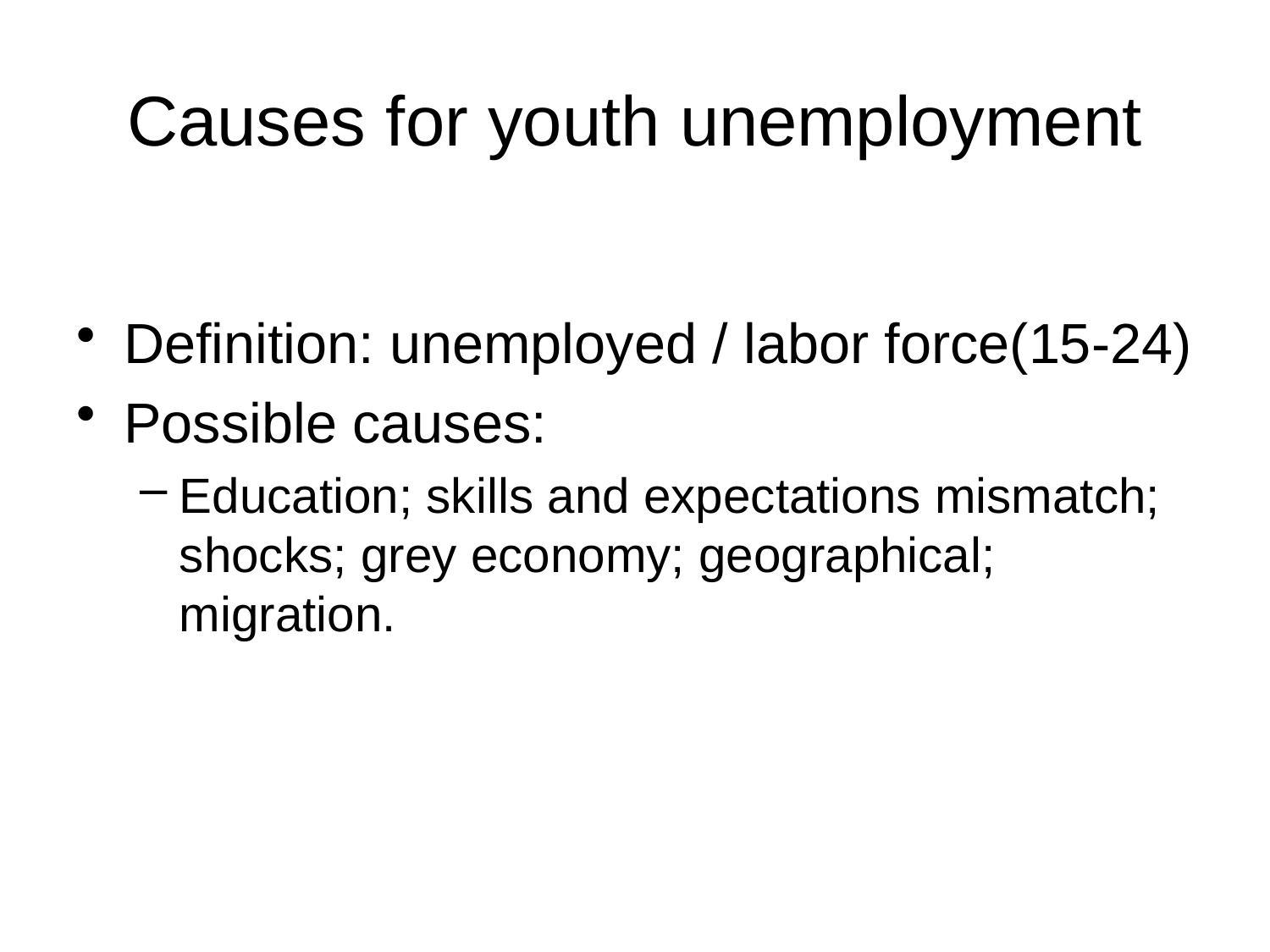

# Causes for youth unemployment

Definition: unemployed / labor force(15-24)
Possible causes:
Education; skills and expectations mismatch; shocks; grey economy; geographical; migration.